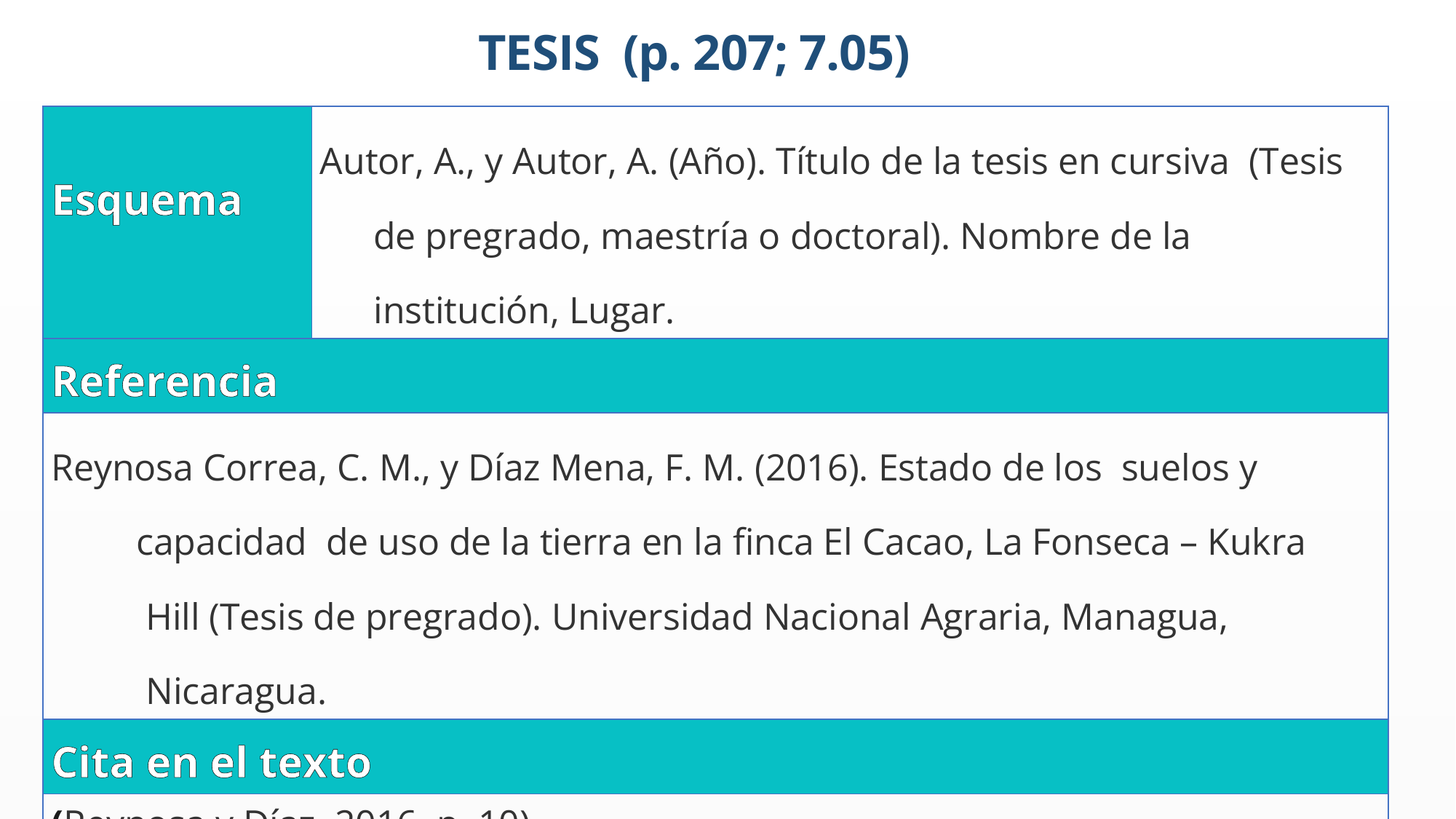

TESIS  (p. 207; 7.05)
| Esquema | Autor, A., y Autor, A. (Año). Título de la tesis en cursiva (Tesis de pregrado, maestría o doctoral). Nombre de la institución, Lugar. |
| --- | --- |
| Referencia |  |
| Reynosa Correa, C. M., y Díaz Mena, F. M. (2016). Estado de los suelos y capacidad de uso de la tierra en la finca El Cacao, La Fonseca – Kukra Hill (Tesis de pregrado). Universidad Nacional Agraria, Managua, Nicaragua. |  |
| Cita en el texto |  |
| (Reynosa y Díaz, 2016, p. 10) |  |